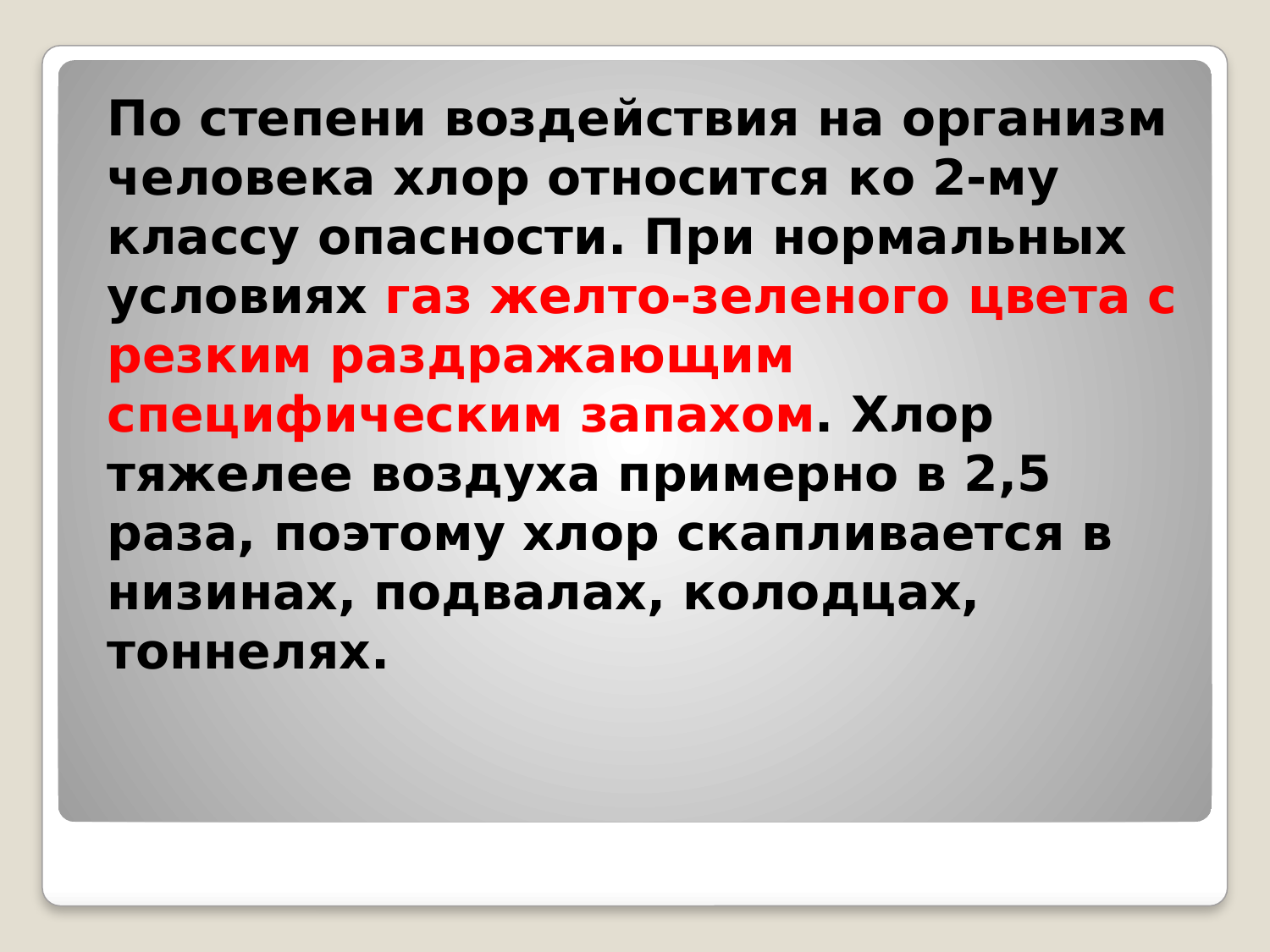

По степени воздействия на организм человека хлор относится ко 2-му классу опасности. При нормальных условиях газ желто-зеленого цвета с резким раздражающим специфическим запахом. Хлор тяжелее воздуха примерно в 2,5 раза, поэтому хлор скапливается в низинах, подвалах, колодцах, тоннелях.

#